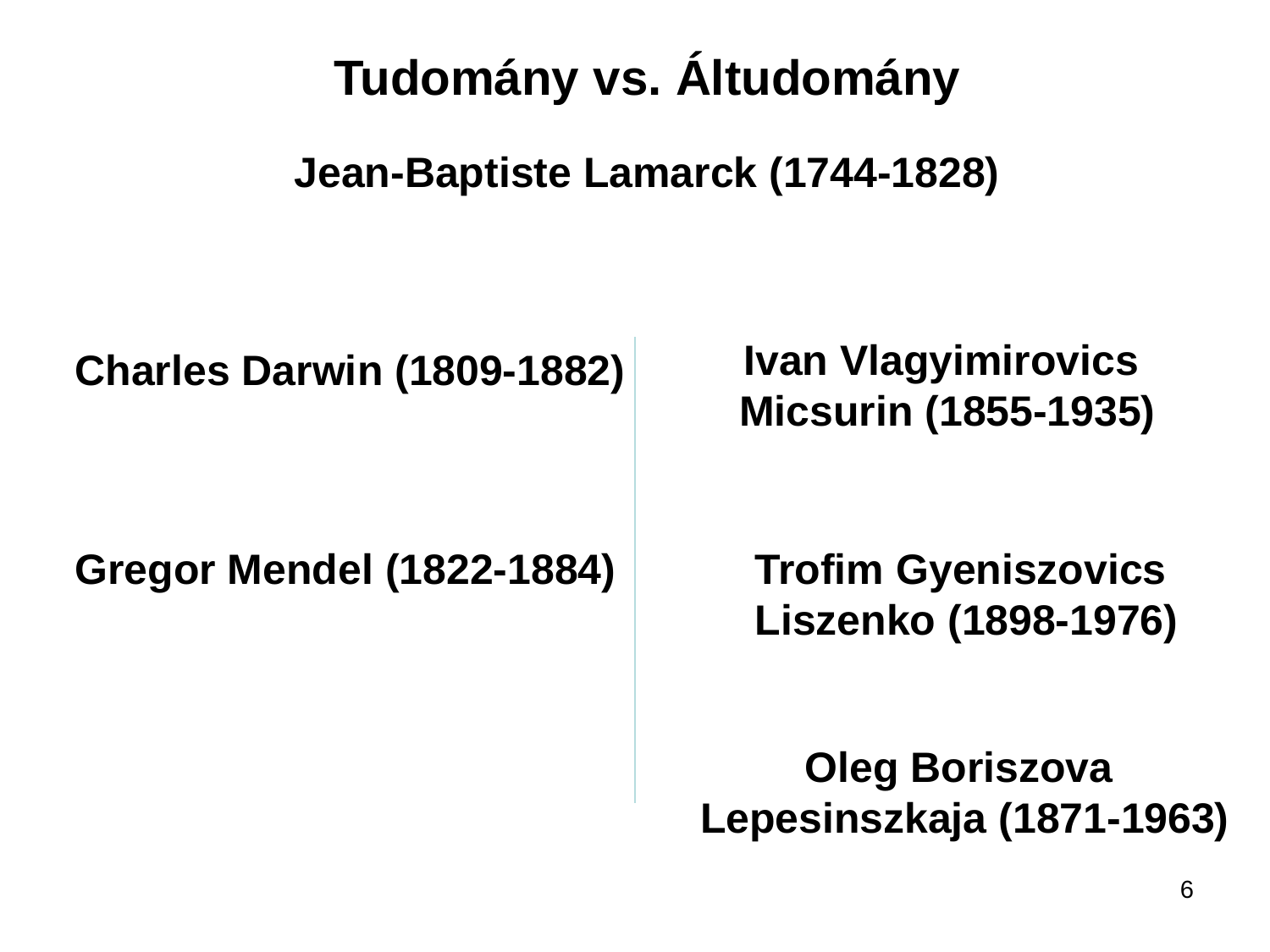

Tudomány vs. Áltudomány
Jean-Baptiste Lamarck (1744-1828)
Ivan Vlagyimirovics
Micsurin (1855-1935)
Charles Darwin (1809-1882)
Gregor Mendel (1822-1884)
Trofim Gyeniszovics
Liszenko (1898-1976)
Oleg Boriszova
Lepesinszkaja (1871-1963)
6